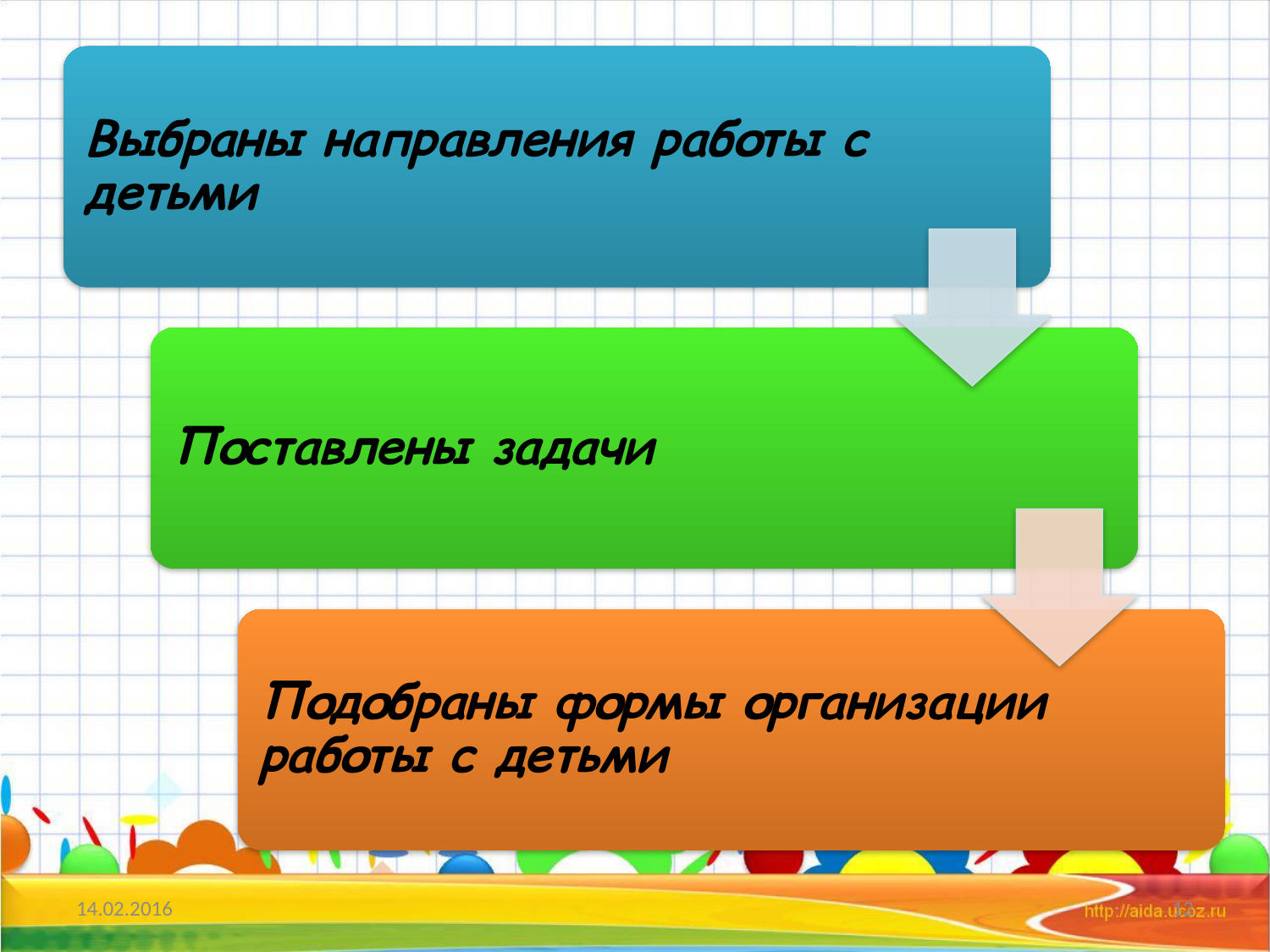

Выбраны направления работы с детьми
Поставлены задачи
Подобраны формы организации работы с детьми

14.02.2016
12